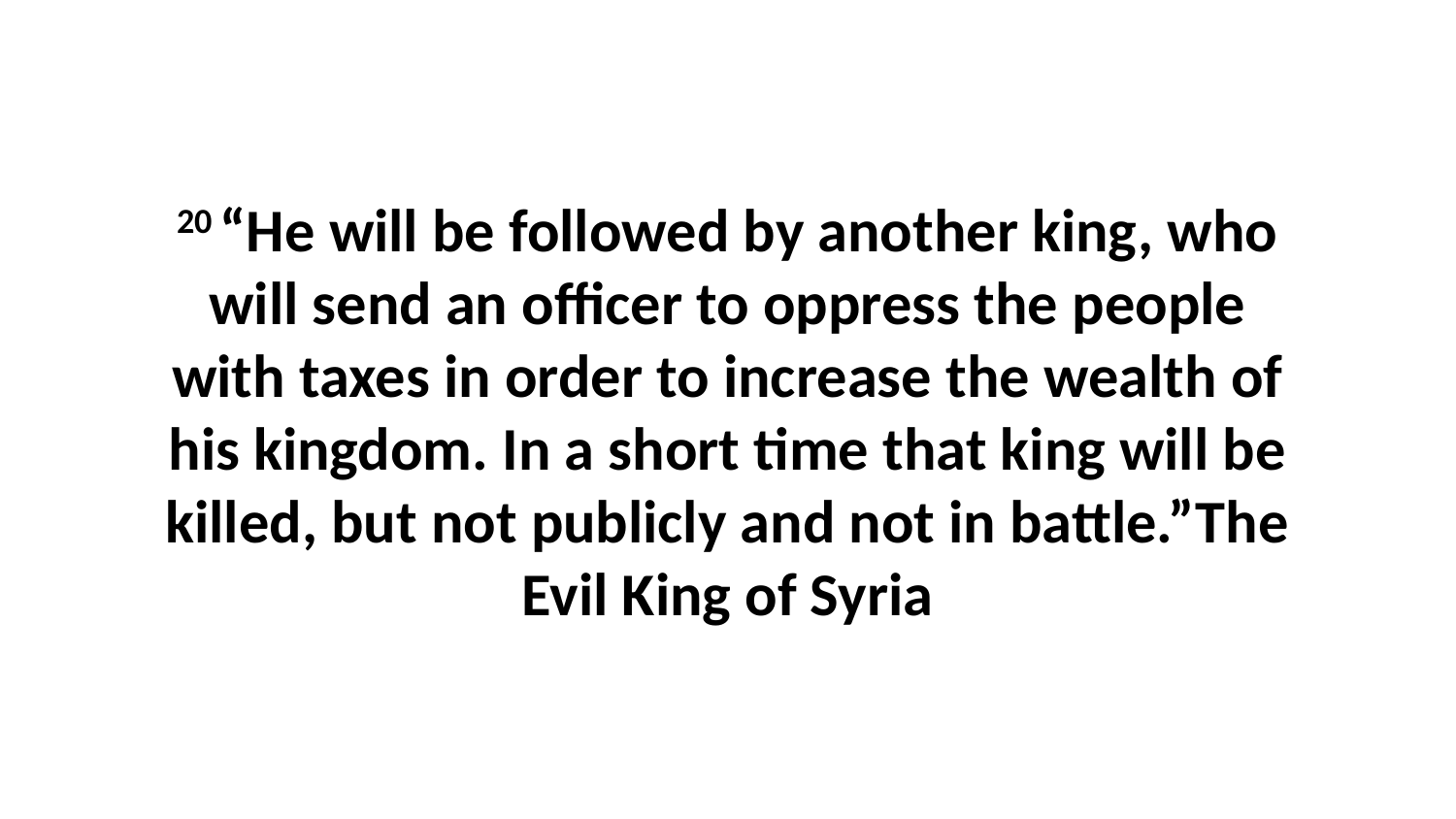

20 “He will be followed by another king, who will send an officer to oppress the people with taxes in order to increase the wealth of his kingdom. In a short time that king will be killed, but not publicly and not in battle.”The Evil King of Syria